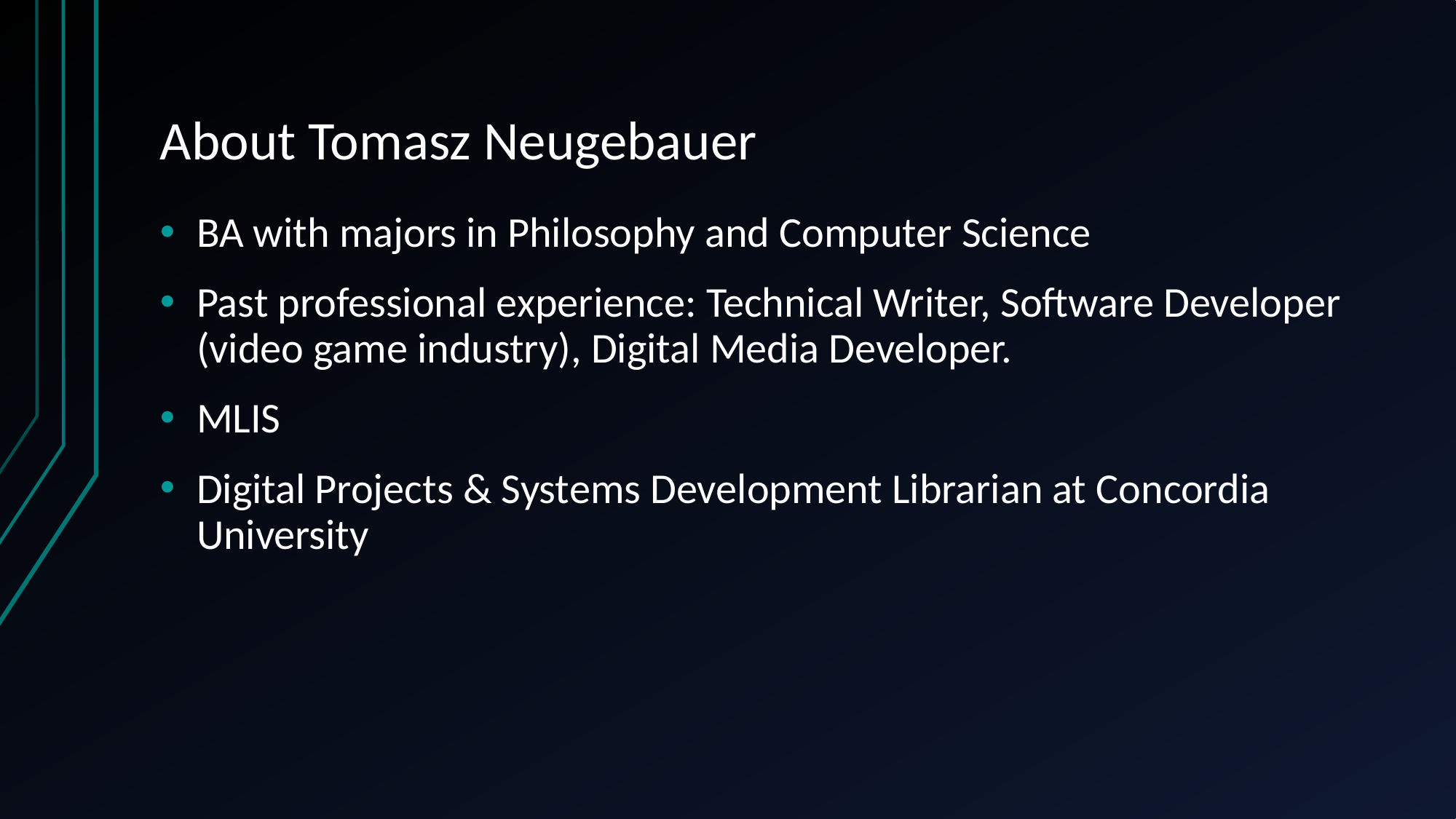

# About Tomasz Neugebauer
BA with majors in Philosophy and Computer Science
Past professional experience: Technical Writer, Software Developer (video game industry), Digital Media Developer.
MLIS
Digital Projects & Systems Development Librarian at Concordia University